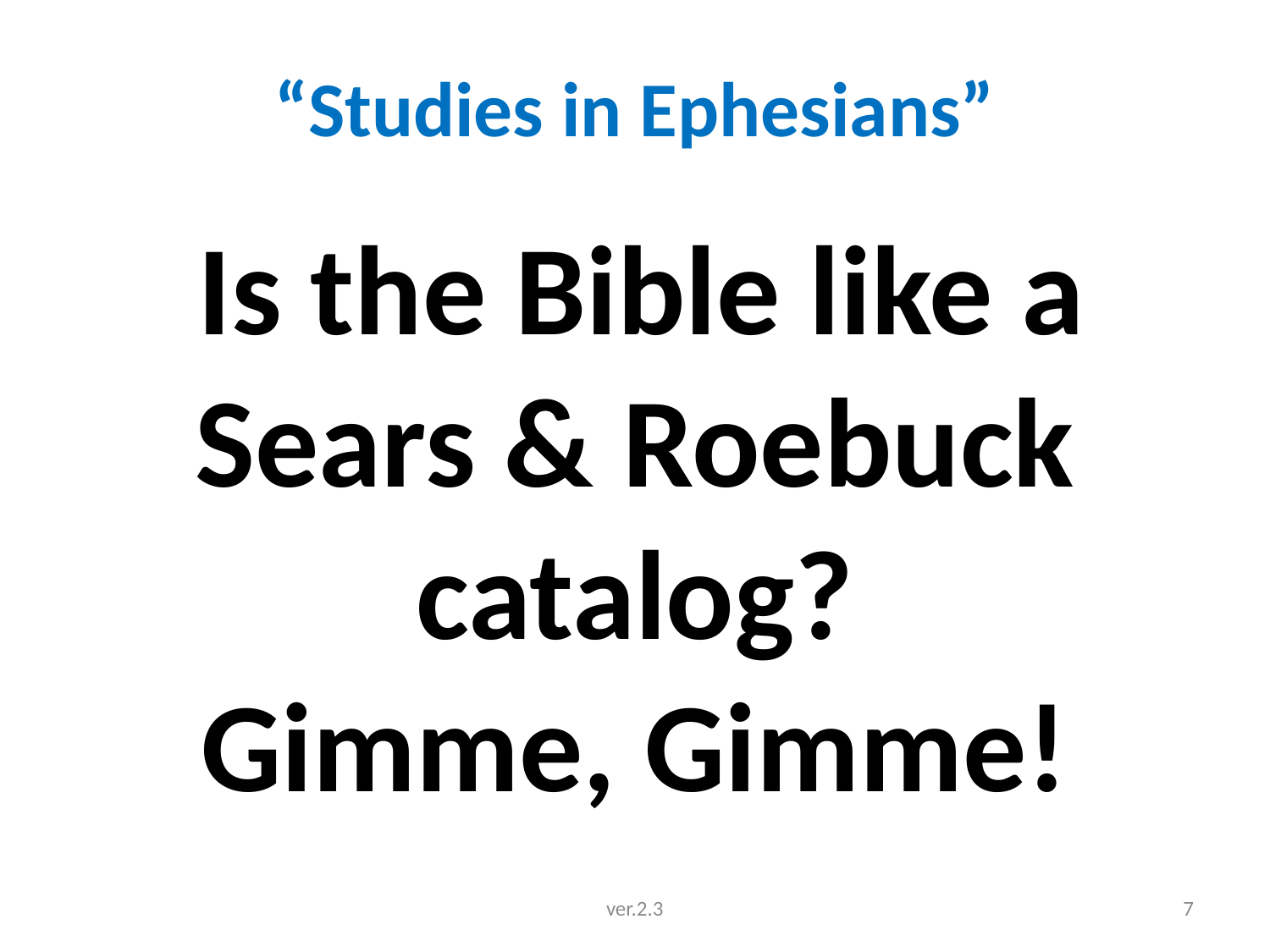

# “Studies in Ephesians”
 Is the Bible like a Sears & Roebuck catalog?
Gimme, Gimme!

ver.2.3
7